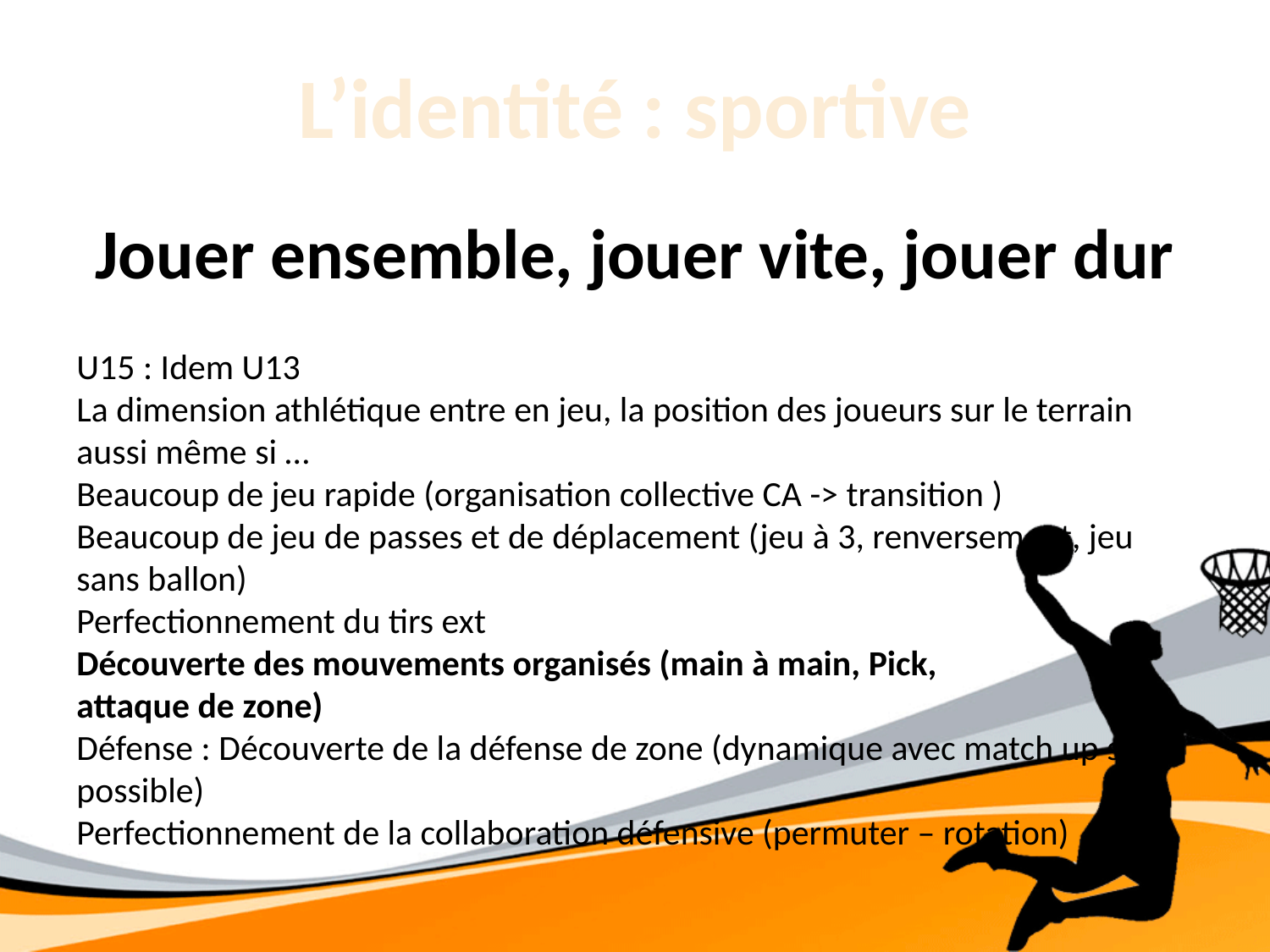

# L’identité : sportive
Jouer ensemble, jouer vite, jouer dur

U15 : Idem U13
La dimension athlétique entre en jeu, la position des joueurs sur le terrain aussi même si …
Beaucoup de jeu rapide (organisation collective CA -> transition )
Beaucoup de jeu de passes et de déplacement (jeu à 3, renversement, jeu sans ballon)
Perfectionnement du tirs ext
Découverte des mouvements organisés (main à main, Pick,
attaque de zone)
Défense : Découverte de la défense de zone (dynamique avec match up si possible)
Perfectionnement de la collaboration défensive (permuter – rotation)